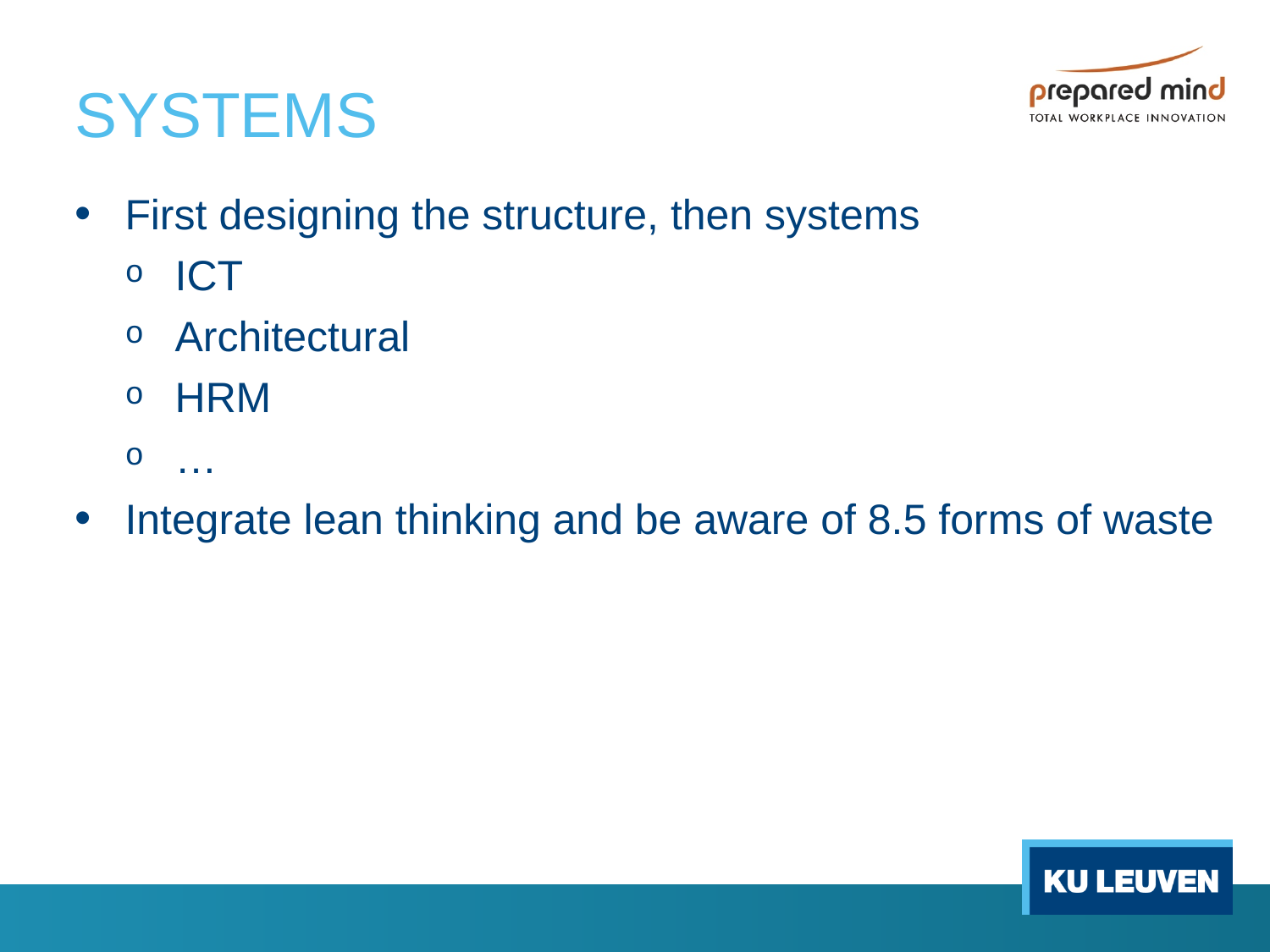

# SYSTEMS
First designing the structure, then systems
ICT
Architectural
HRM
…
Integrate lean thinking and be aware of 8.5 forms of waste